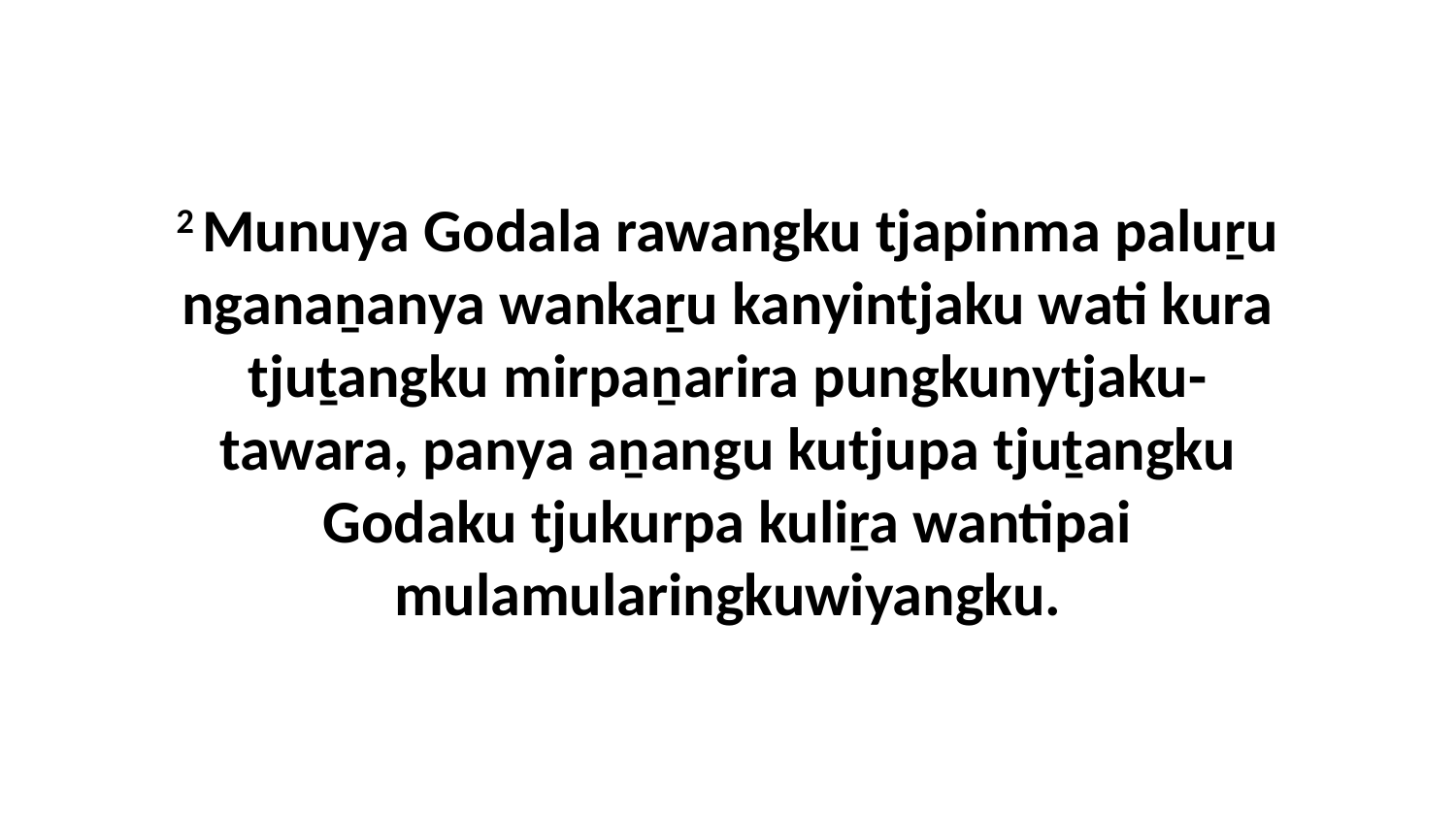

2 Munuya Godala rawangku tjapinma paluṟu nganaṉanya wankaṟu kanyintjaku wati kura tjuṯangku mirpaṉarira pungkunytjaku-tawara, panya aṉangu kutjupa tjuṯangku Godaku tjukurpa kuliṟa wantipai mulamularingkuwiyangku.